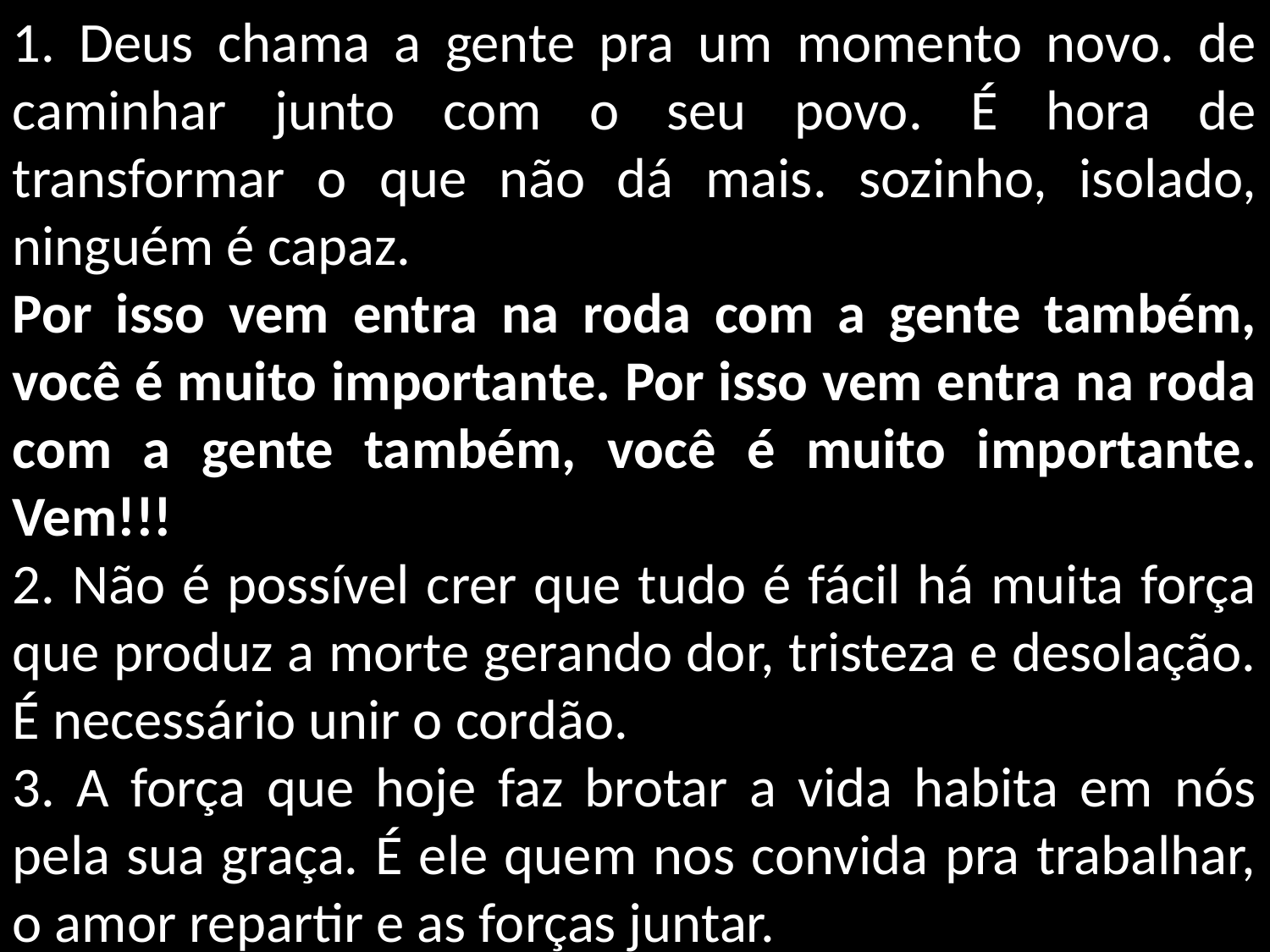

1. Deus chama a gente pra um momento novo. de caminhar junto com o seu povo. É hora de transformar o que não dá mais. sozinho, isolado, ninguém é capaz.
Por isso vem entra na roda com a gente também, você é muito importante. Por isso vem entra na roda com a gente também, você é muito importante. Vem!!!
2. Não é possível crer que tudo é fácil há muita força que produz a morte gerando dor, tristeza e desolação. É necessário unir o cordão.
3. A força que hoje faz brotar a vida habita em nós pela sua graça. É ele quem nos convida pra trabalhar, o amor repartir e as forças juntar.